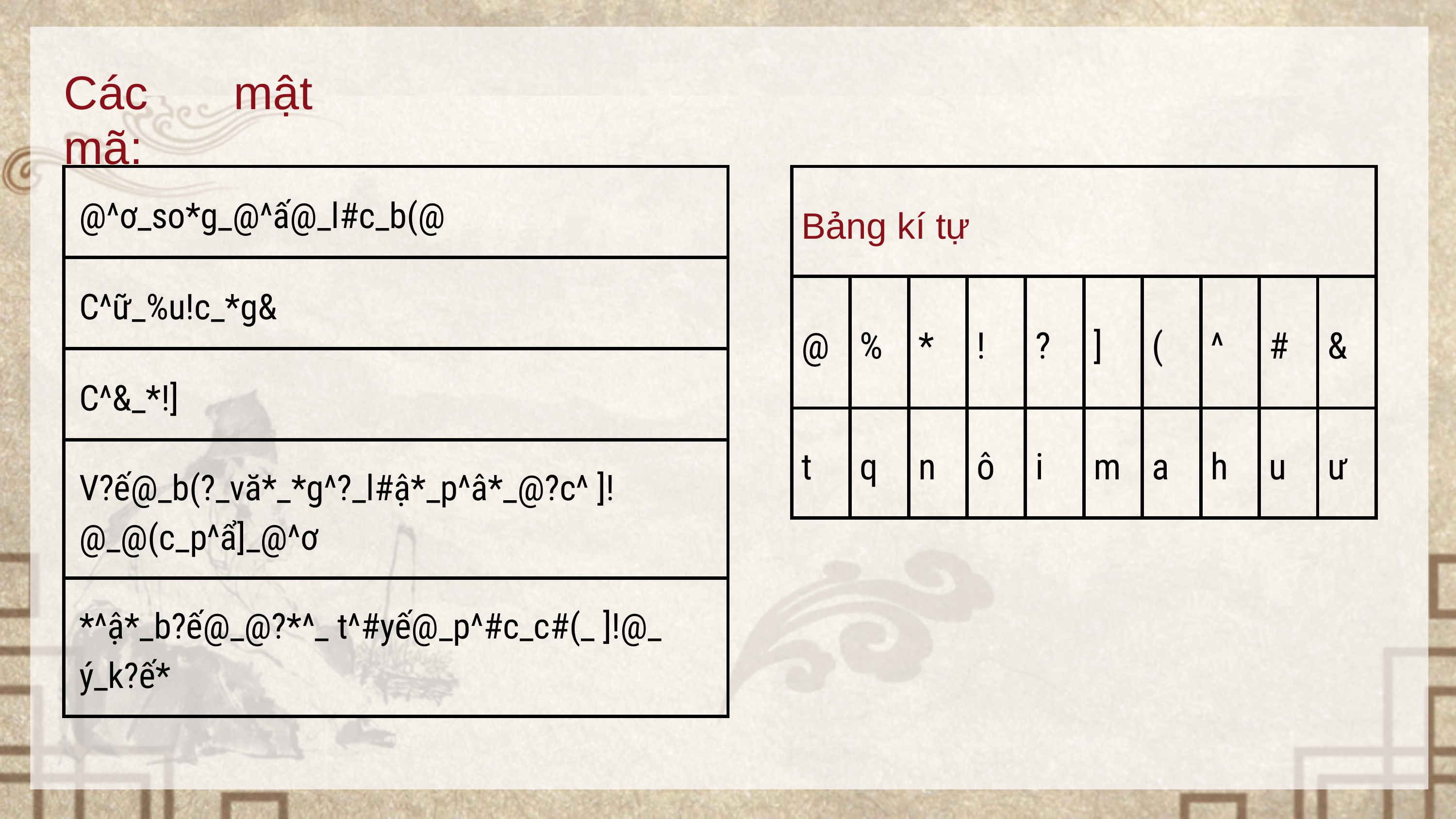

Các mật mã:

| @^ơ\_so\*g\_@^ấ@\_l#c\_b(@ |
| --- |
| C^ữ\_%u!c\_\*g& |
| C^&\_\*!] |
| V?ế@\_b(?\_vă\*\_\*g^?\_l#ậ\*\_p^â\*\_@?c^ ]!@\_@(c\_p^ẩ]\_@^ơ |
| \*^ậ\*\_b?ế@\_@?\*^\_ t^#yế@\_p^#c\_c#(\_ ]!@\_ ý\_k?ế\* |
| Bảng kí tự | Bảng kí tự | Bảng kí tự | Bảng kí tự | Bảng kí tự | Bảng kí tự | Bảng kí tự | Bảng kí tự | Bảng kí tự | Bảng kí tự |
| --- | --- | --- | --- | --- | --- | --- | --- | --- | --- |
| @ | % | \* | ! | ? | ] | ( | ^ | # | & |
| t | q | n | ô | i | m | a | h | u | ư |